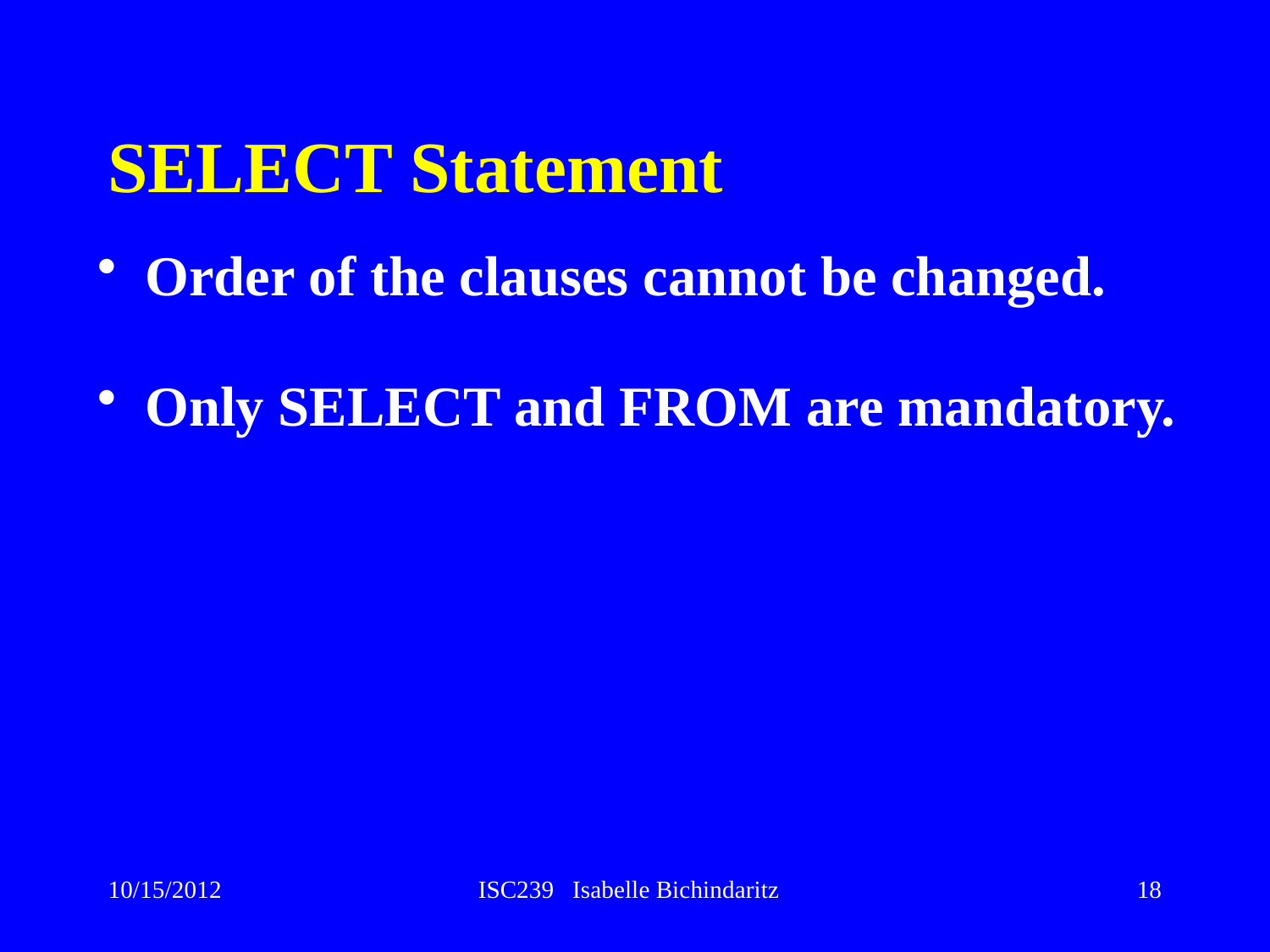

# SELECT Statement
Order of the clauses cannot be changed.

Only SELECT and FROM are mandatory.
10/15/2012
ISC239   Isabelle Bichindaritz
18